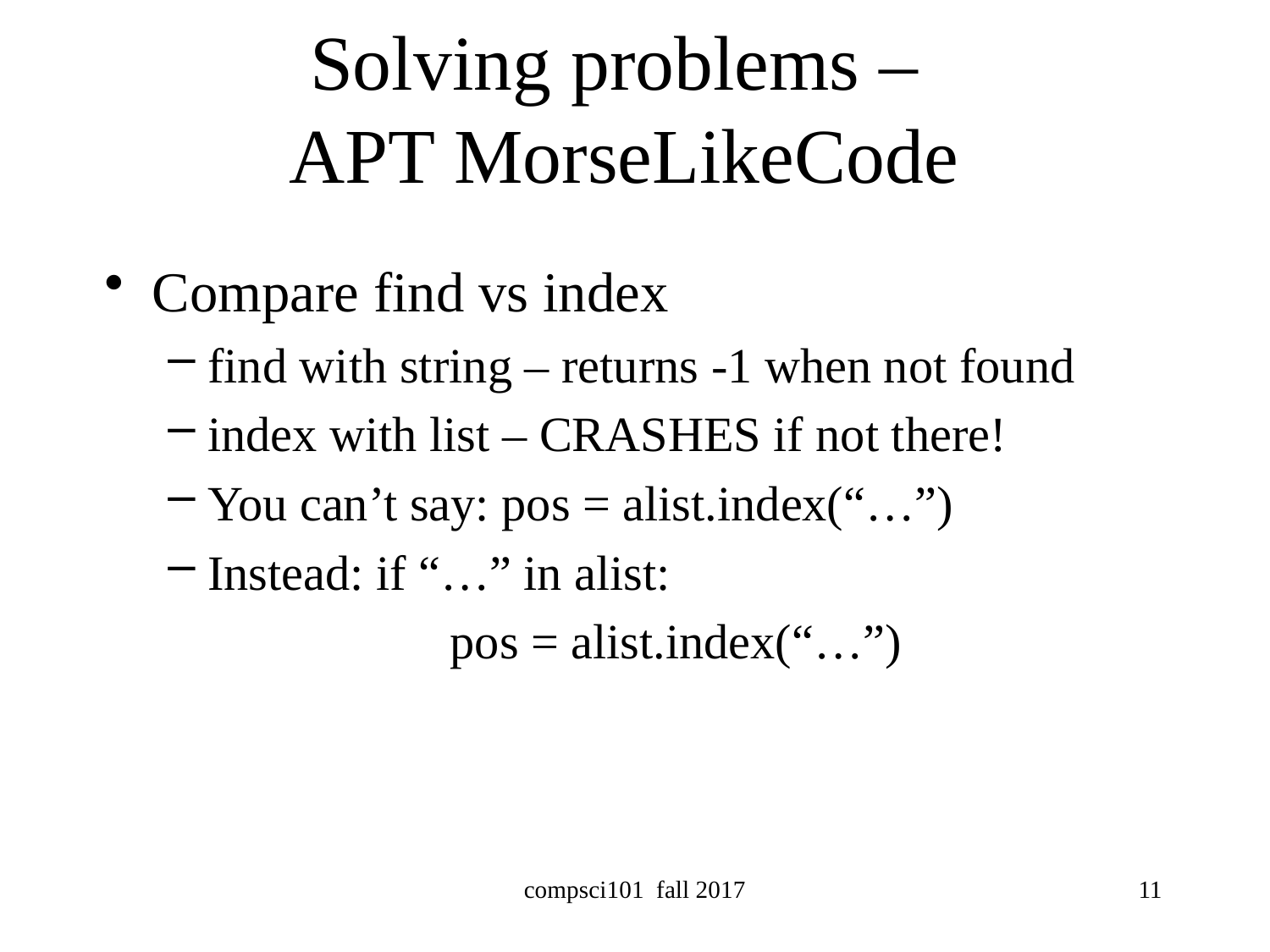

# Solving problems – APT MorseLikeCode
Compare find vs index
find with string – returns -1 when not found
index with list – CRASHES if not there!
You can’t say: pos = alist.index(“…”)
Instead: if “…” in alist:
                       pos = alist.index(“…”)
compsci101  fall 2017
11